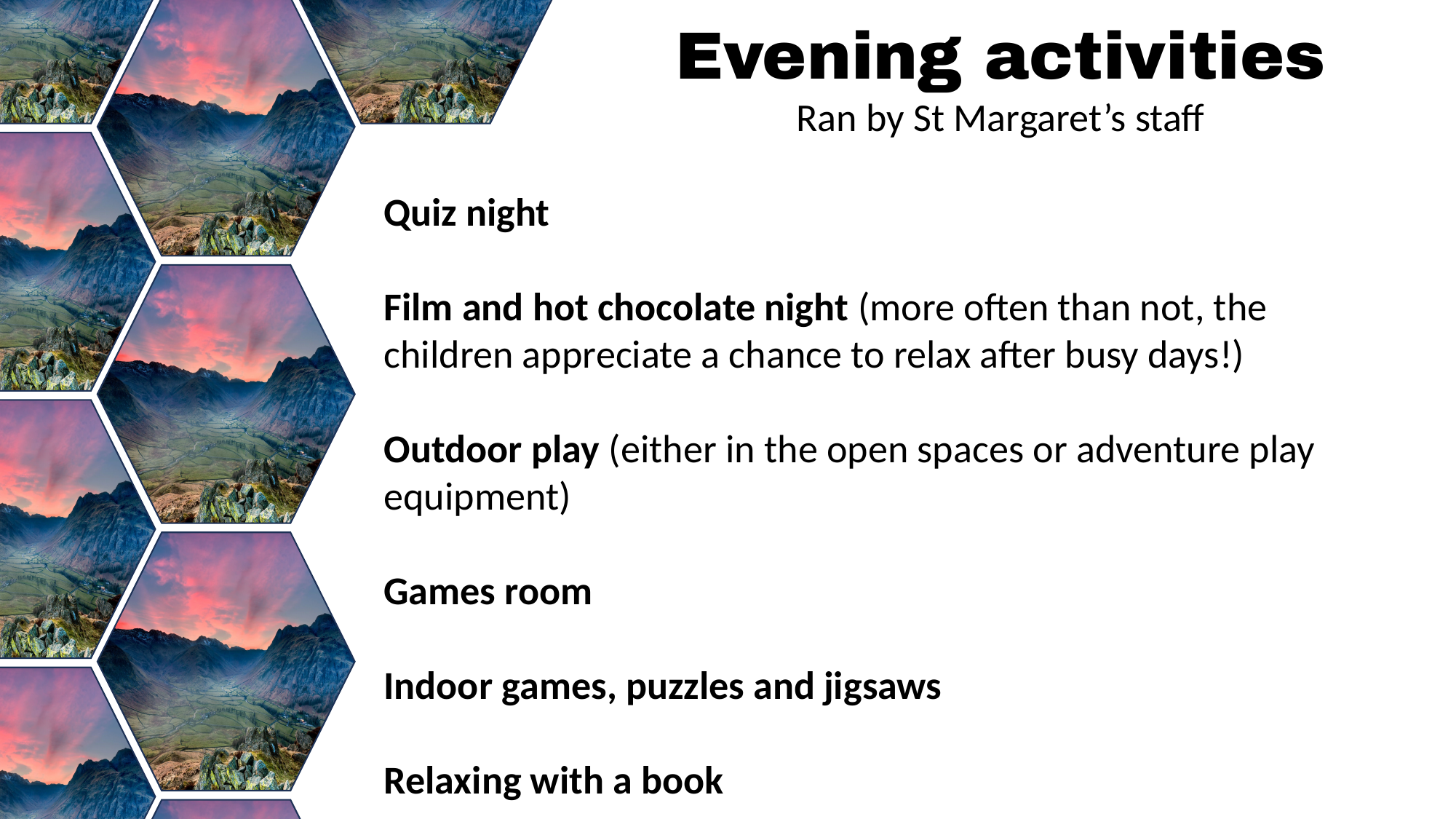

Evening activities
Ran by St Margaret’s staff
Quiz night
Film and hot chocolate night (more often than not, the children appreciate a chance to relax after busy days!)

Outdoor play (either in the open spaces or adventure play equipment)

Games room

Indoor games, puzzles and jigsaws

Relaxing with a book